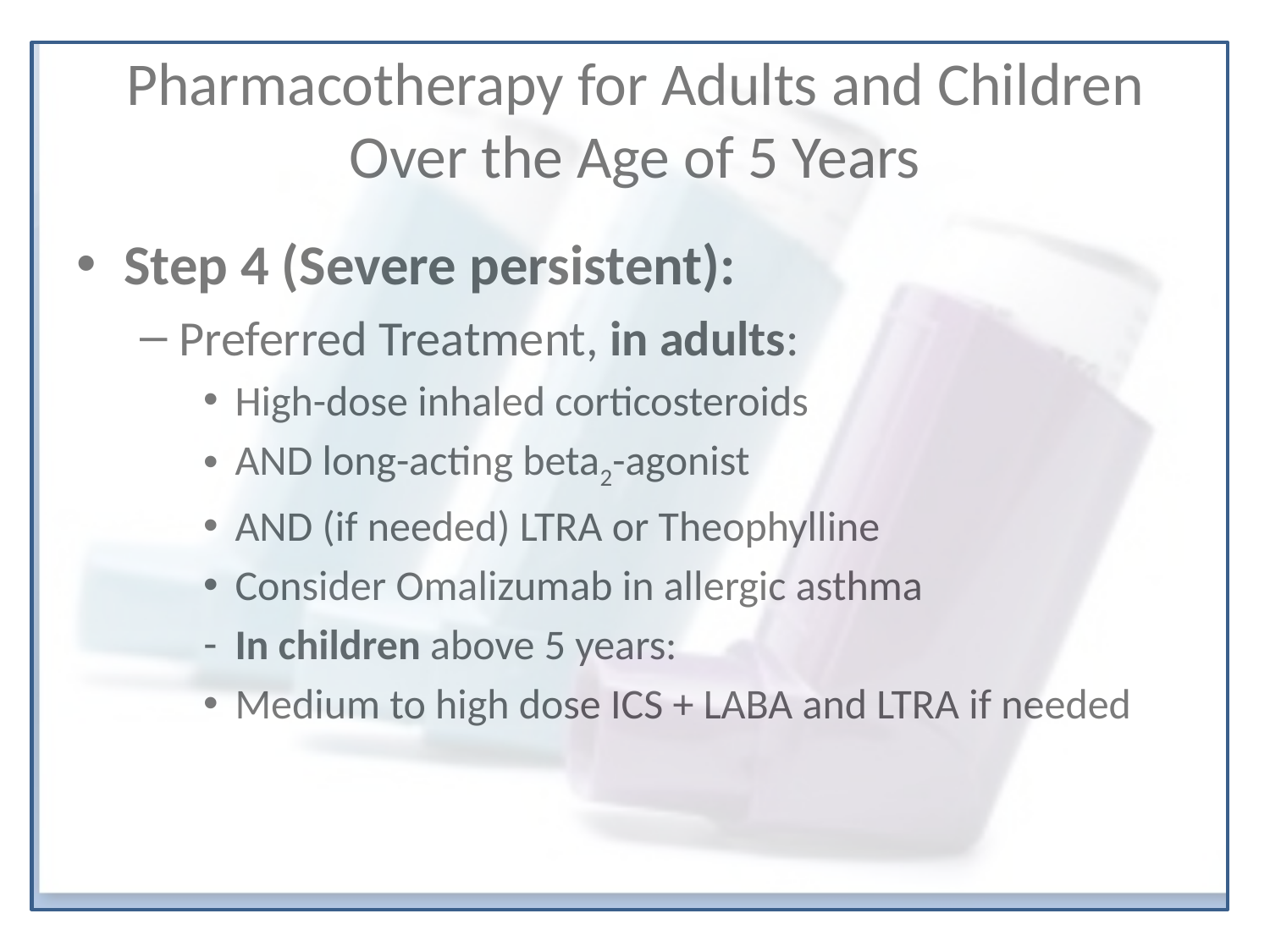

# Pharmacotherapy for Adults and Children Over the Age of 5 Years

Step 4 (Severe persistent):
Preferred Treatment, in adults:
High-dose inhaled corticosteroids
AND long-acting beta2-agonist
AND (if needed) LTRA or Theophylline
Consider Omalizumab in allergic asthma
In children above 5 years:
Medium to high dose ICS + LABA and LTRA if needed